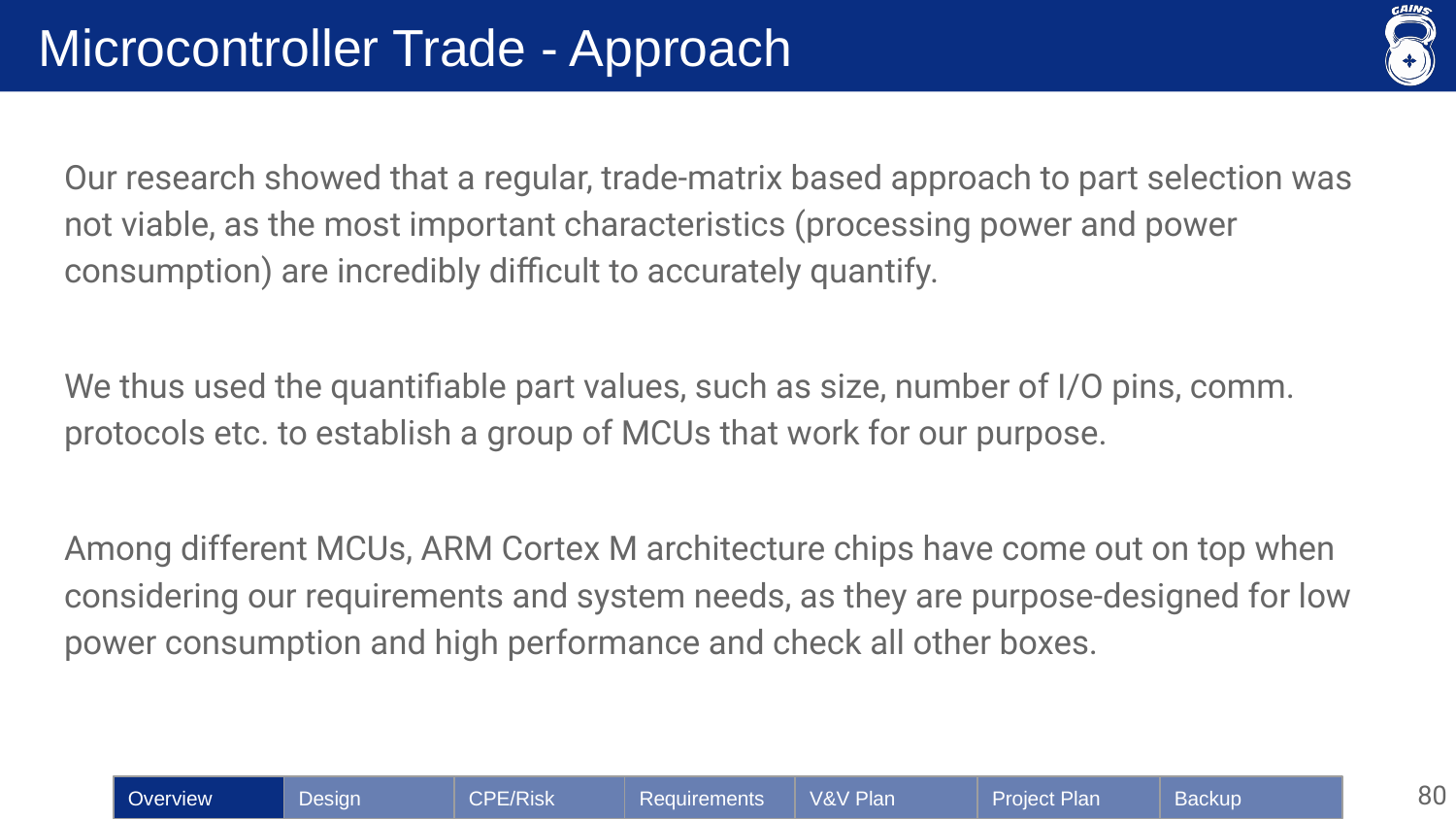

# Microcontroller Trade - Approach
Our research showed that a regular, trade-matrix based approach to part selection was not viable, as the most important characteristics (processing power and power consumption) are incredibly difficult to accurately quantify.
We thus used the quantifiable part values, such as size, number of I/O pins, comm. protocols etc. to establish a group of MCUs that work for our purpose.
Among different MCUs, ARM Cortex M architecture chips have come out on top when considering our requirements and system needs, as they are purpose-designed for low power consumption and high performance and check all other boxes.
80